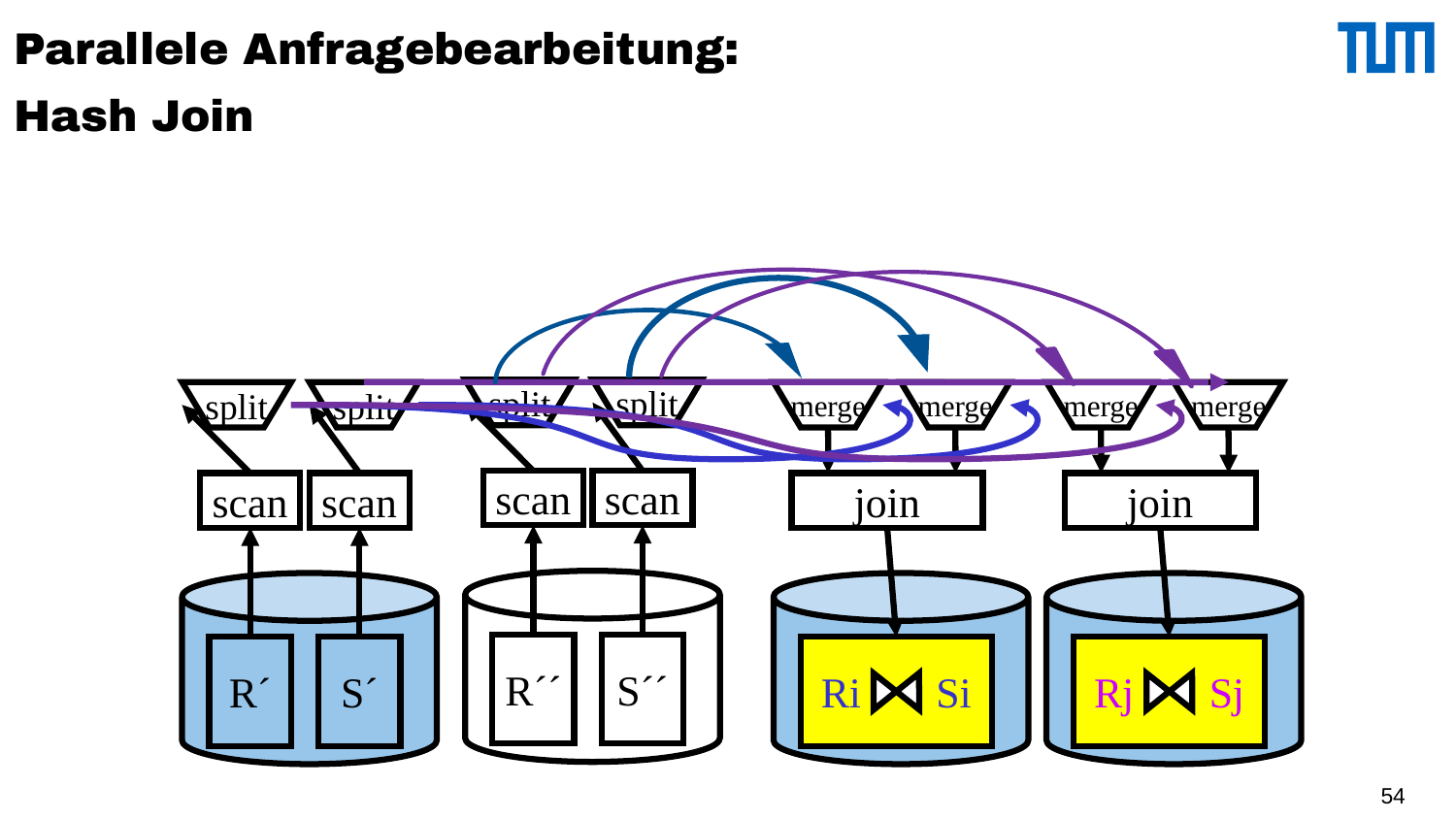

# Parallele Anfragebearbeitung: Hash Join

split
split
scan
scan

R´´
S´´
split
split
scan
scan

R´
S´
merge
merge

join

Ri       Si

merge
merge

join

Rj       Sj

54